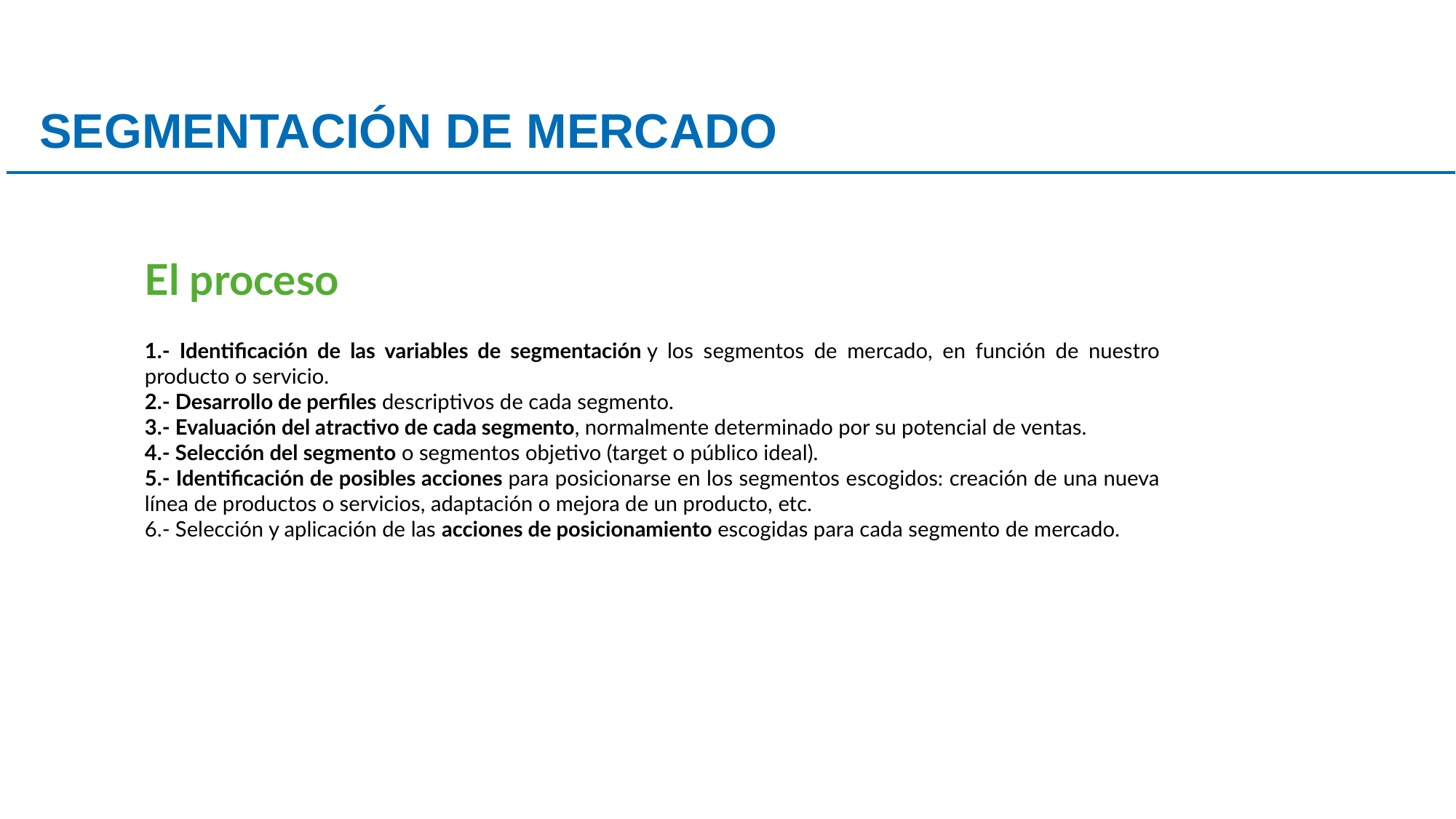

SEGMENTACIÓN DE MERCADO
El proceso
1.- Identificación de las variables de segmentación y los segmentos de mercado, en función de nuestro producto o servicio.
2.- Desarrollo de perfiles descriptivos de cada segmento.
3.- Evaluación del atractivo de cada segmento, normalmente determinado por su potencial de ventas.
4.- Selección del segmento o segmentos objetivo (target o público ideal).
5.- Identificación de posibles acciones para posicionarse en los segmentos escogidos: creación de una nueva línea de productos o servicios, adaptación o mejora de un producto, etc.
6.- Selección y aplicación de las acciones de posicionamiento escogidas para cada segmento de mercado.